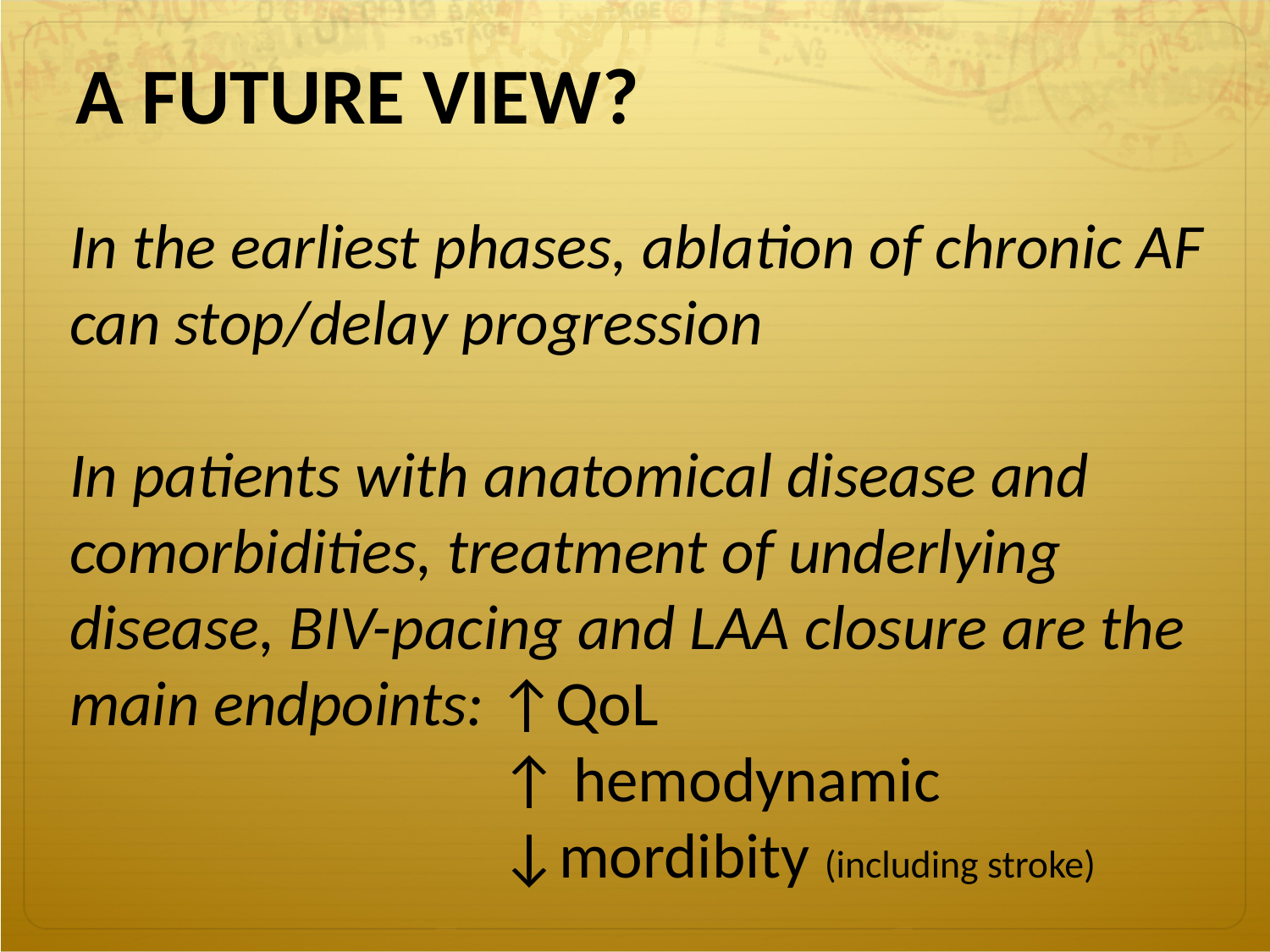

A FUTURE VIEW?

In the earliest phases, ablation of chronic AF can stop/delay progression

In patients with anatomical disease and  comorbidities, treatment of underlying disease, BIV-pacing and LAA closure are the main endpoints: ↑QoL
                              ↑ hemodynamic
                              ↓mordibity (including stroke)